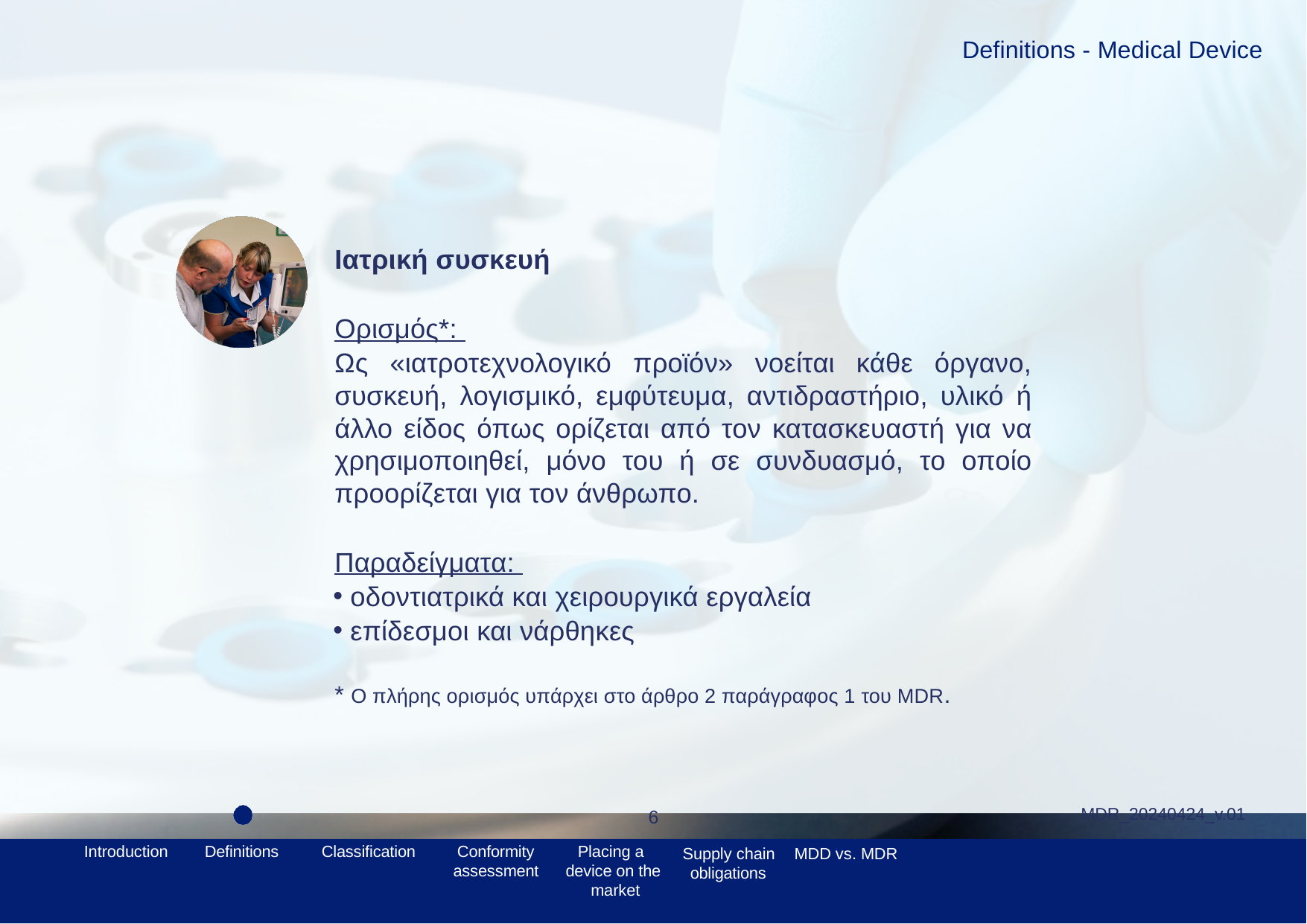

Definitions - Medical Device
Ιατρική συσκευή

Ορισμός*:
Ως «ιατροτεχνολογικό προϊόν» νοείται κάθε όργανο, συσκευή, λογισμικό, εμφύτευμα, αντιδραστήριο, υλικό ή άλλο είδος όπως ορίζεται από τον κατασκευαστή για να χρησιμοποιηθεί, μόνο του ή σε συνδυασμό, το οποίο προορίζεται για τον άνθρωπο.

Παραδείγματα:
 οδοντιατρικά και χειρουργικά εργαλεία
 επίδεσμοι και νάρθηκες

* Ο πλήρης ορισμός υπάρχει στο άρθρο 2 παράγραφος 1 του MDR.

MDR_20240424_v.01

6
Introduction
Definitions
Classification
Conformity
assessment
Placing a  device on the  market
Supply chain
obligations
MDD vs. MDR